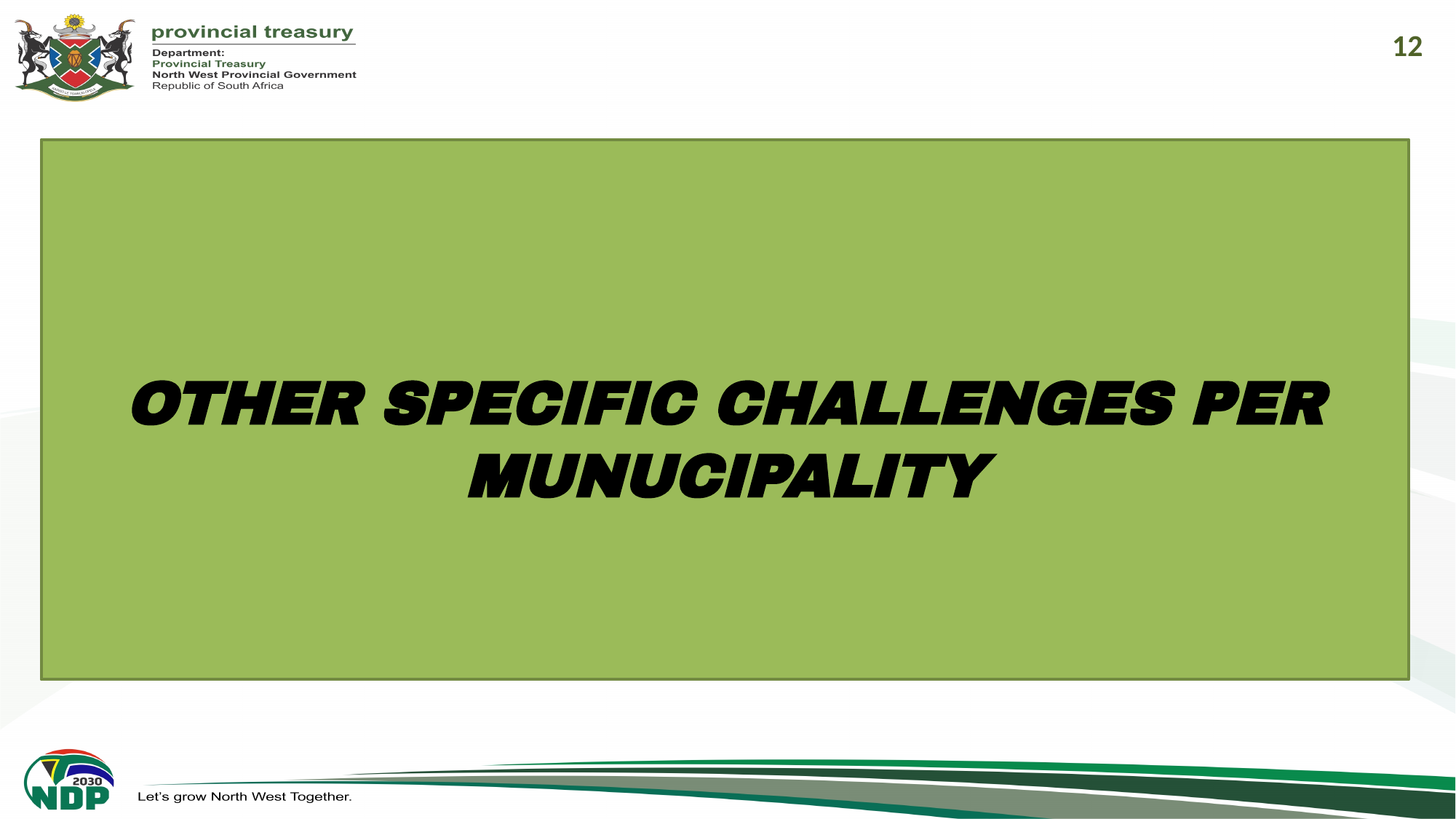

12
# OTHER SPECIFIC CHALLENGES PER MUNUCIPALITY